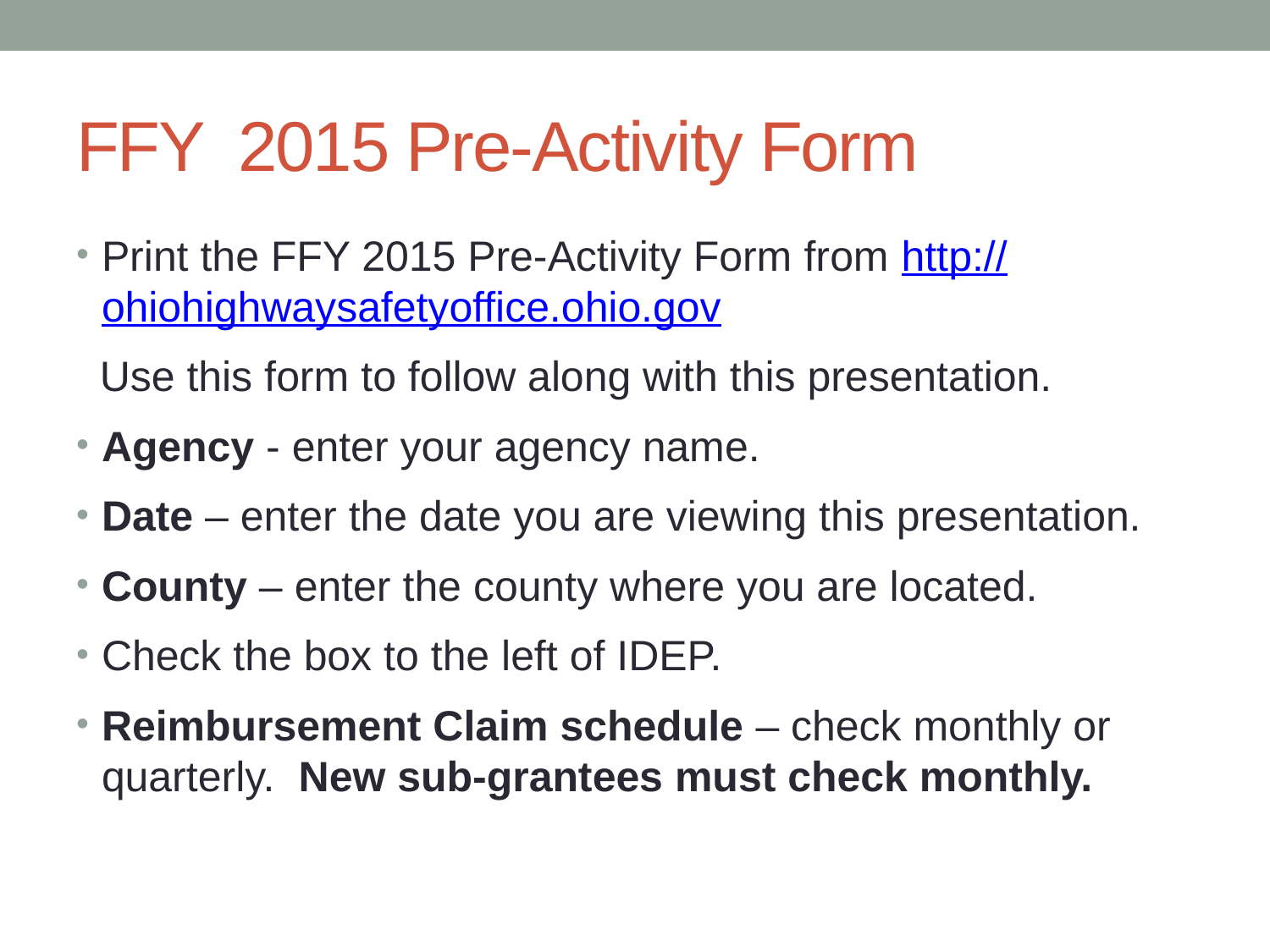

# FFY  2015 Pre-Activity Form
Print the FFY 2015 Pre-Activity Form from http://ohiohighwaysafetyoffice.ohio.gov
  Use this form to follow along with this presentation.
Agency - enter your agency name.
Date – enter the date you are viewing this presentation.
County – enter the county where you are located.
Check the box to the left of IDEP.
Reimbursement Claim schedule – check monthly or quarterly.  New sub-grantees must check monthly.